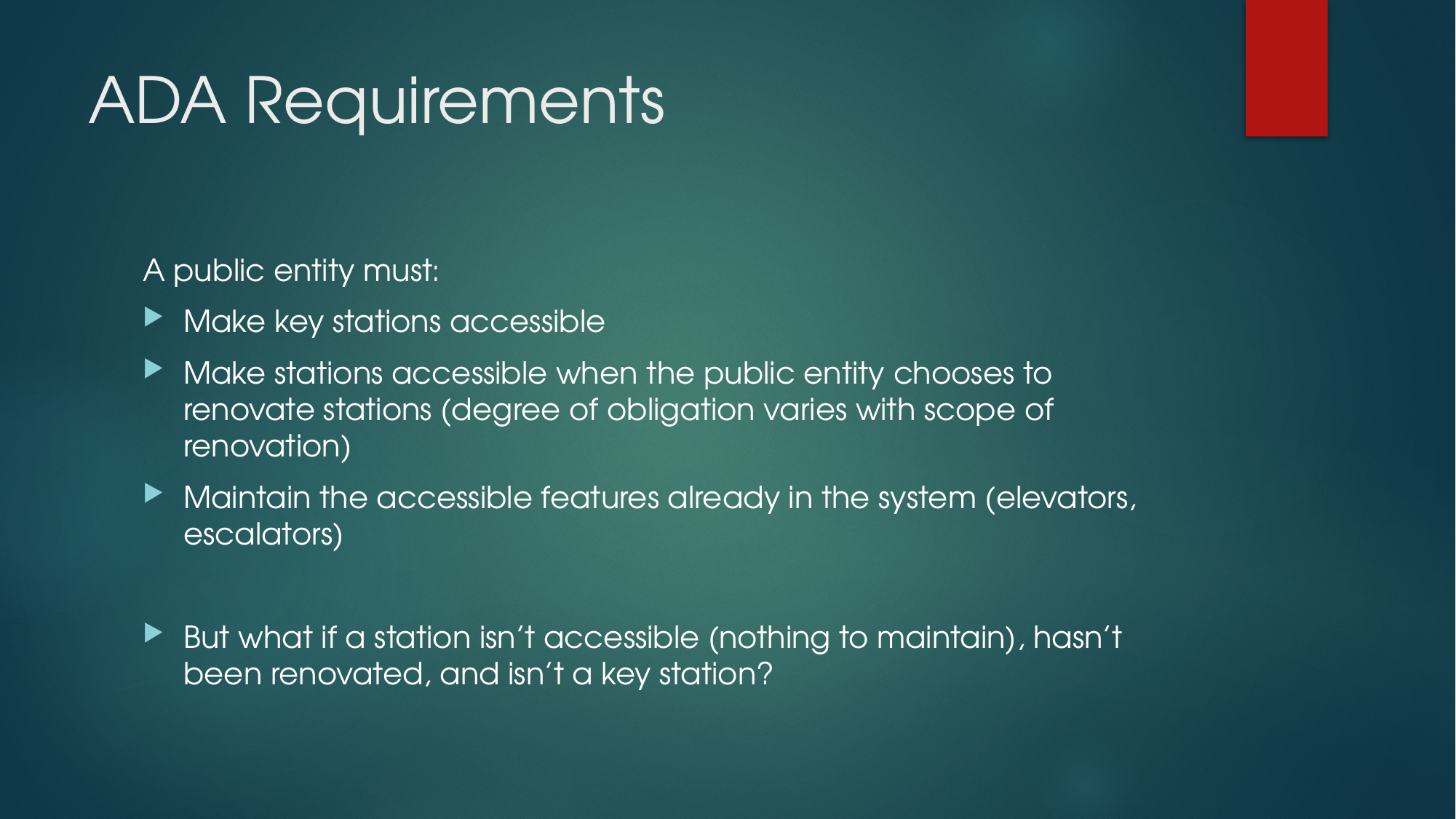

# ADA Requirements
A public entity must:
Make key stations accessible
Make stations accessible when the public entity chooses to renovate stations (degree of obligation varies with scope of renovation)
Maintain the accessible features already in the system (elevators, escalators)

But what if a station isn’t accessible (nothing to maintain), hasn’t been renovated, and isn’t a key station?